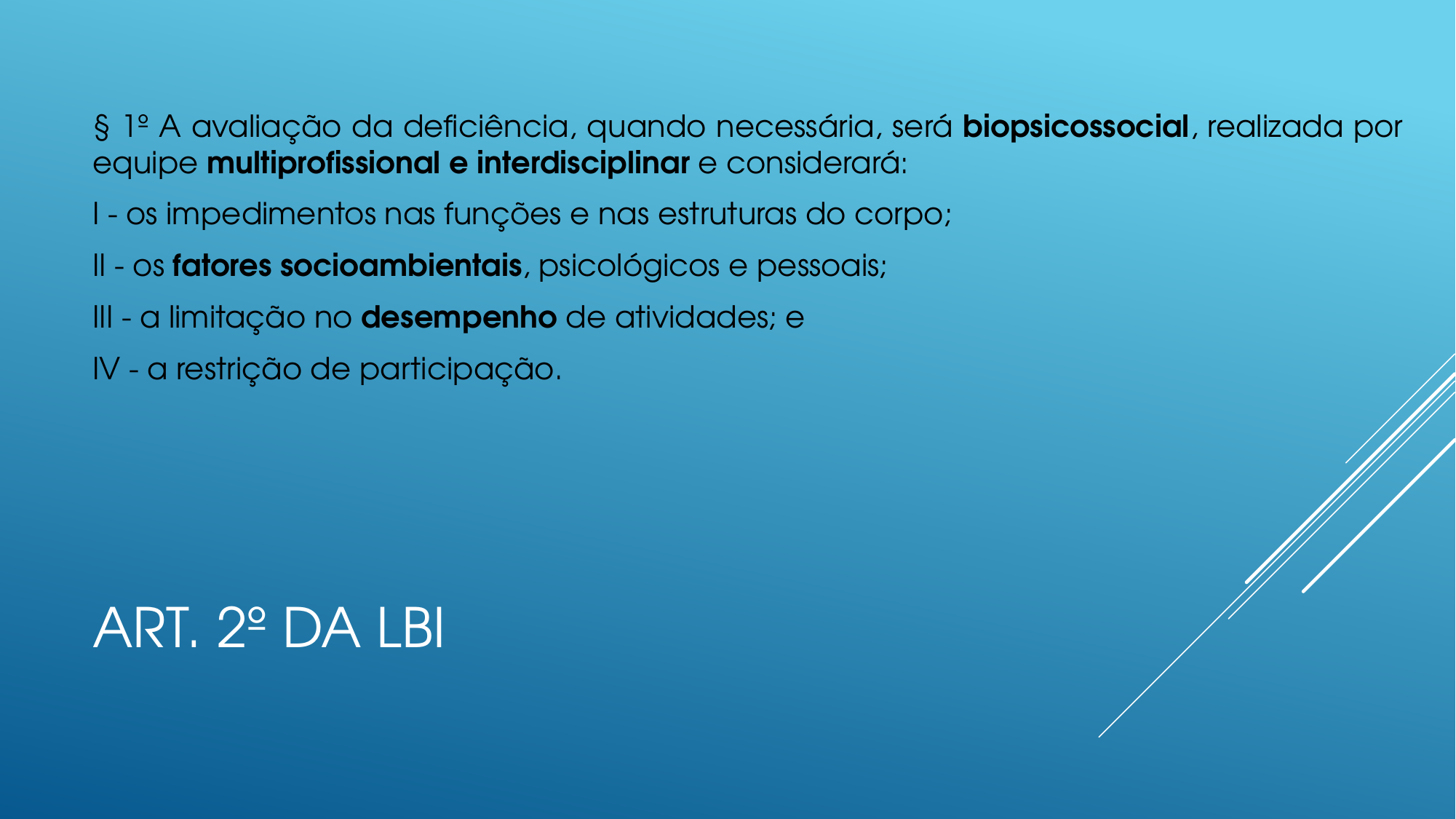

§ 1º A avaliação da deficiência, quando necessária, será biopsicossocial, realizada por equipe multiprofissional e interdisciplinar e considerará:
I - os impedimentos nas funções e nas estruturas do corpo;
II - os fatores socioambientais, psicológicos e pessoais;
III - a limitação no desempenho de atividades; e
IV - a restrição de participação.

# Art. 2º da LBI